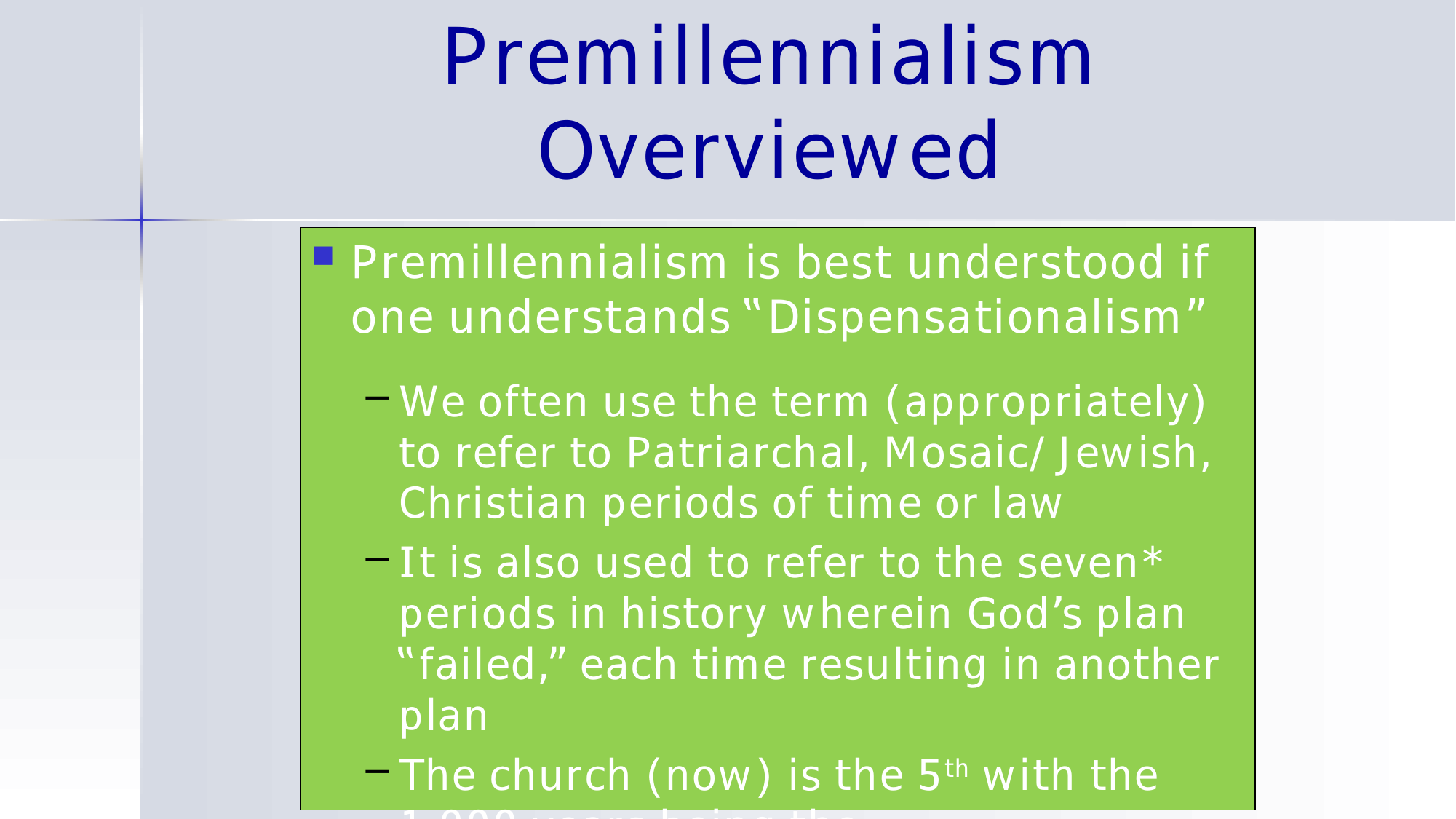

# Premillennialism Overviewed
Premillennialism is best understood if one understands “Dispensationalism”

We often use the term (appropriately) to refer to Patriarchal, Mosaic/Jewish, Christian periods of time or law
It is also used to refer to the seven* periods in history wherein God’s plan “failed,” each time resulting in another plan
The church (now) is the 5th with the 1,000 years being the